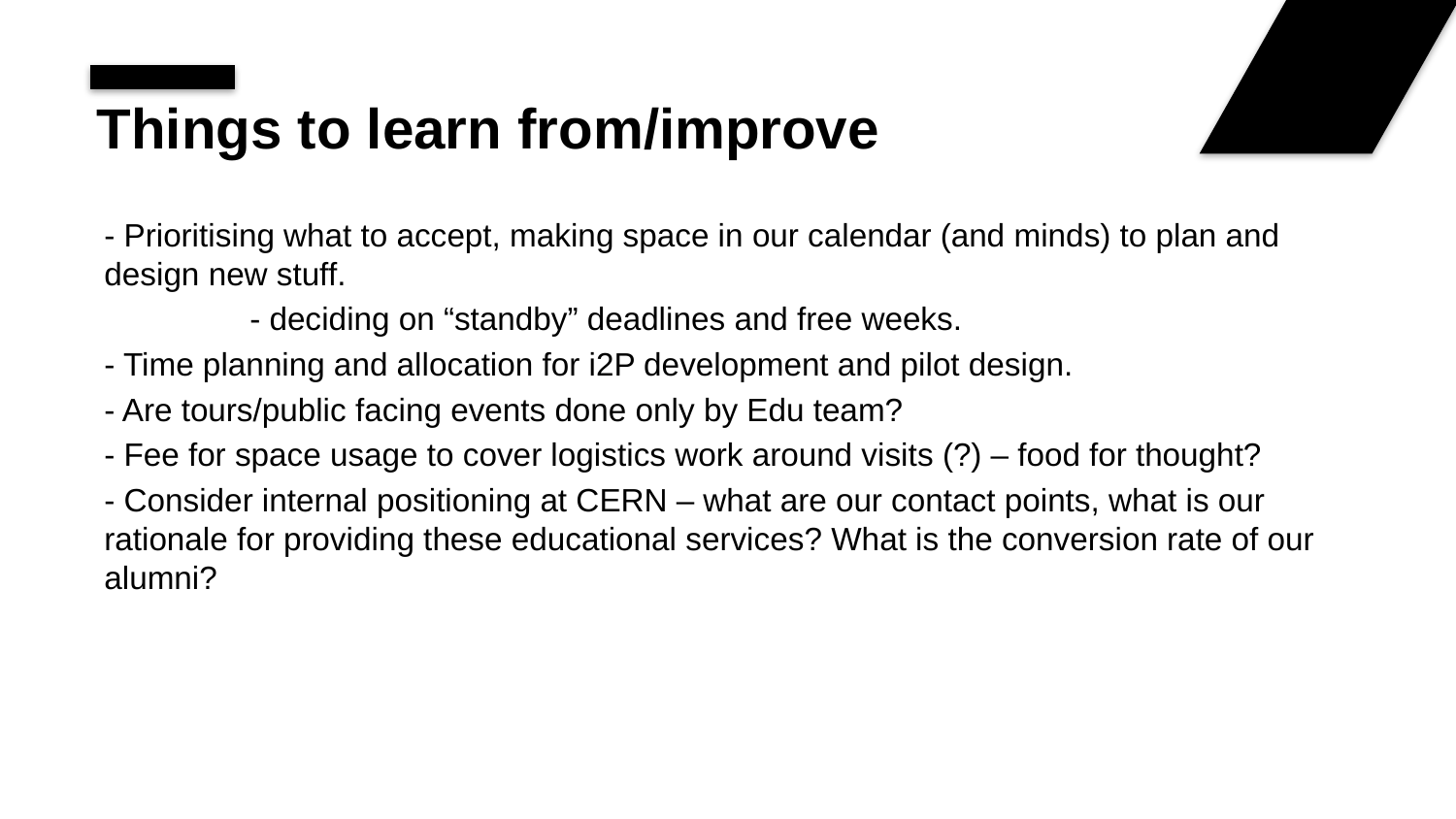

# Things to learn from/improve
- Prioritising what to accept, making space in our calendar (and minds) to plan and design new stuff.
	- deciding on “standby” deadlines and free weeks.
- Time planning and allocation for i2P development and pilot design.
- Are tours/public facing events done only by Edu team?
- Fee for space usage to cover logistics work around visits (?) – food for thought?
- Consider internal positioning at CERN – what are our contact points, what is our rationale for providing these educational services? What is the conversion rate of our alumni?